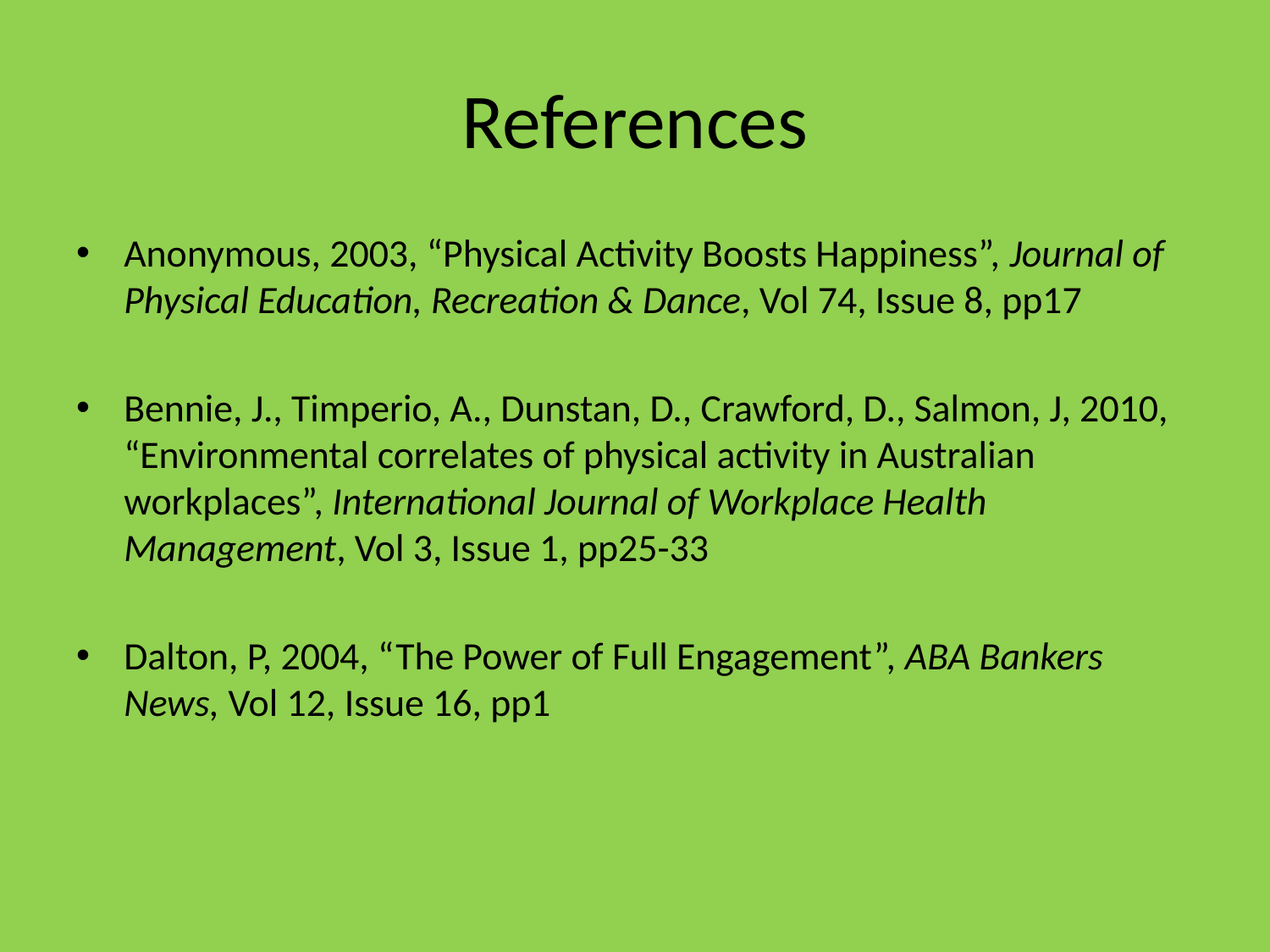

# References
Anonymous, 2003, “Physical Activity Boosts Happiness”, Journal of Physical Education, Recreation & Dance, Vol 74, Issue 8, pp17

Bennie, J., Timperio, A., Dunstan, D., Crawford, D., Salmon, J, 2010, “Environmental correlates of physical activity in Australian workplaces”, International Journal of Workplace Health Management, Vol 3, Issue 1, pp25-33

Dalton, P, 2004, “The Power of Full Engagement”, ABA Bankers News, Vol 12, Issue 16, pp1